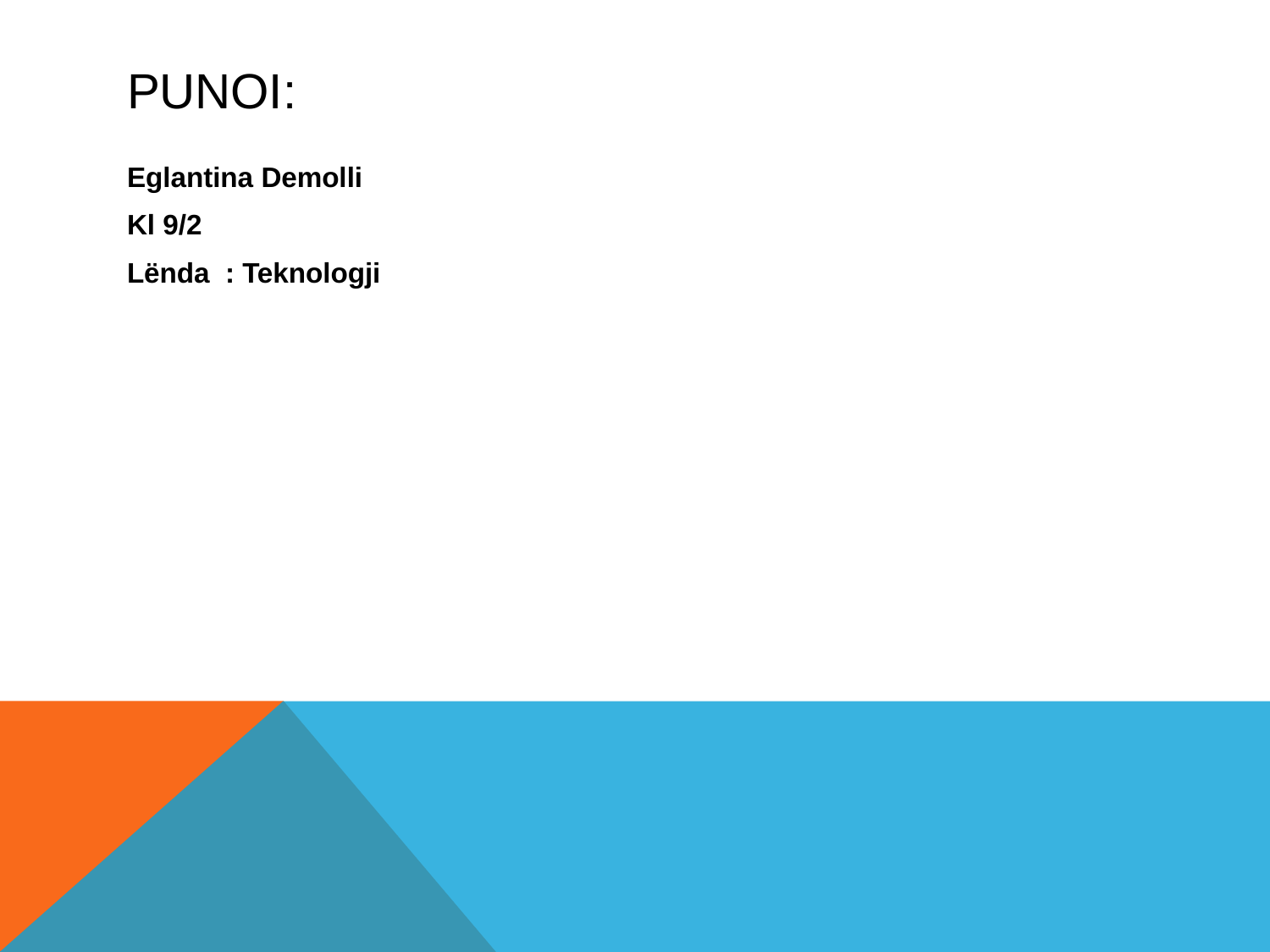

# Punoi:
Eglantina Demolli
Kl 9/2
Lënda  : Teknologji